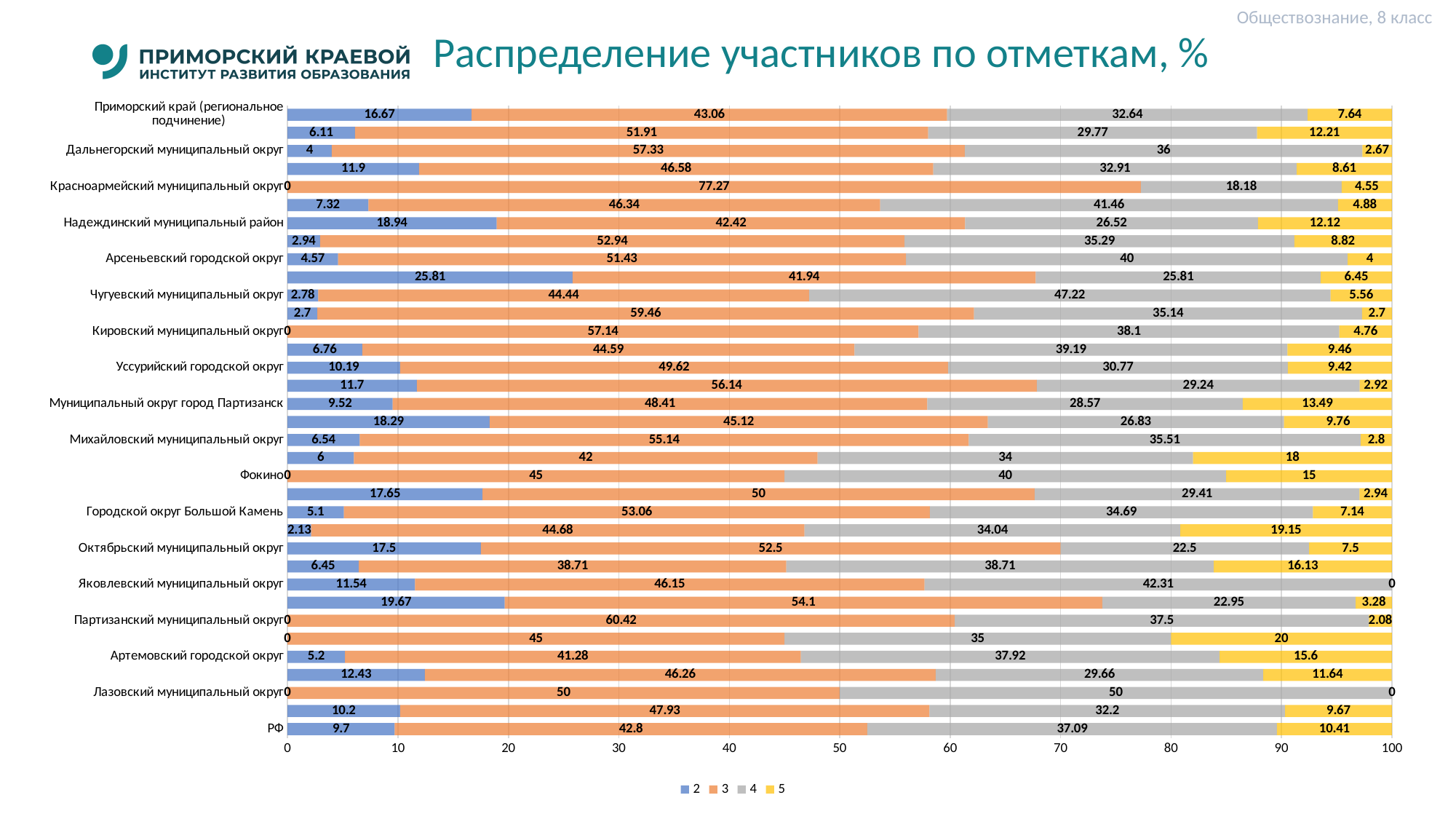

Обществознание, 8 класс
# Распределение участников по отметкам, %

### Chart

| Category | 2 | 3 | 4 | 5 |
|---|---|---|---|---|
| РФ | 9.7 | 42.8 | 37.09 | 10.41 |
| Приморский край | 10.2 | 47.93 | 32.2 | 9.67 |
| Лазовский муниципальный округ | 0.0 | 50.0 | 50.0 | 0.0 |
| Владивостокский городской округ | 12.43 | 46.26 | 29.66 | 11.64 |
| Артемовский городской округ | 5.2 | 41.28 | 37.92 | 15.6 |
| Кавалеровский муниципальный округ | 0.0 | 45.0 | 35.0 | 20.0 |
| Партизанский муниципальный округ | 0.0 | 60.42 | 37.5 | 2.08 |
| Черниговский муниципальный округ | 19.67 | 54.1 | 22.95 | 3.28 |
| Яковлевский муниципальный округ | 11.54 | 46.15 | 42.31 | 0.0 |
| Ольгинский муниципальный округ | 6.45 | 38.71 | 38.71 | 16.13 |
| Октябрьский муниципальный округ | 17.5 | 52.5 | 22.5 | 7.5 |
| Ханкайский муниципальный округ | 2.13 | 44.68 | 34.04 | 19.15 |
| Городской округ Большой Камень | 5.1 | 53.06 | 34.69 | 7.14 |
| Дальнереченский муниципальный округ | 17.65 | 50.0 | 29.41 | 2.94 |
| Фокино | 0.0 | 45.0 | 40.0 | 15.0 |
| Дальнереченский городской округ | 6.0 | 42.0 | 34.0 | 18.0 |
| Михайловский муниципальный округ | 6.54 | 55.14 | 35.51 | 2.8 |
| Пожарский муниципальный округ | 18.29 | 45.12 | 26.83 | 9.76 |
| Муниципальный округ город Партизанск | 9.52 | 48.41 | 28.57 | 13.49 |
| Муниципальный округ Спасск-Дальний | 11.7 | 56.14 | 29.24 | 2.92 |
| Уссурийский городской округ | 10.19 | 49.62 | 30.77 | 9.42 |
| Шкотовский муниципальный округ | 6.76 | 44.59 | 39.19 | 9.46 |
| Кировский муниципальный округ | 0.0 | 57.14 | 38.1 | 4.76 |
| Хорольский муниципальный округ | 2.7 | 59.46 | 35.14 | 2.7 |
| Чугуевский муниципальный округ | 2.78 | 44.44 | 47.22 | 5.56 |
| Тернейский муниципальный округ | 25.81 | 41.94 | 25.81 | 6.45 |
| Арсеньевский городской округ | 4.57 | 51.43 | 40.0 | 4.0 |
| Пограничный муниципальный округ | 2.94 | 52.94 | 35.29 | 8.82 |
| Надеждинский муниципальный район | 18.94 | 42.42 | 26.52 | 12.12 |
| Хасанский муниципальный округ | 7.32 | 46.34 | 41.46 | 4.88 |
| Красноармейский муниципальный округ | 0.0 | 77.27 | 18.18 | 4.55 |
| Находкинский городской округ | 11.9 | 46.58 | 32.91 | 8.61 |
| Дальнегорский муниципальный округ | 4.0 | 57.33 | 36.0 | 2.67 |
| Лесозаводский муниципальный округ | 6.11 | 51.91 | 29.77 | 12.21 |
| Приморский край (региональное подчинение) | 16.67 | 43.06 | 32.64 | 7.64 |